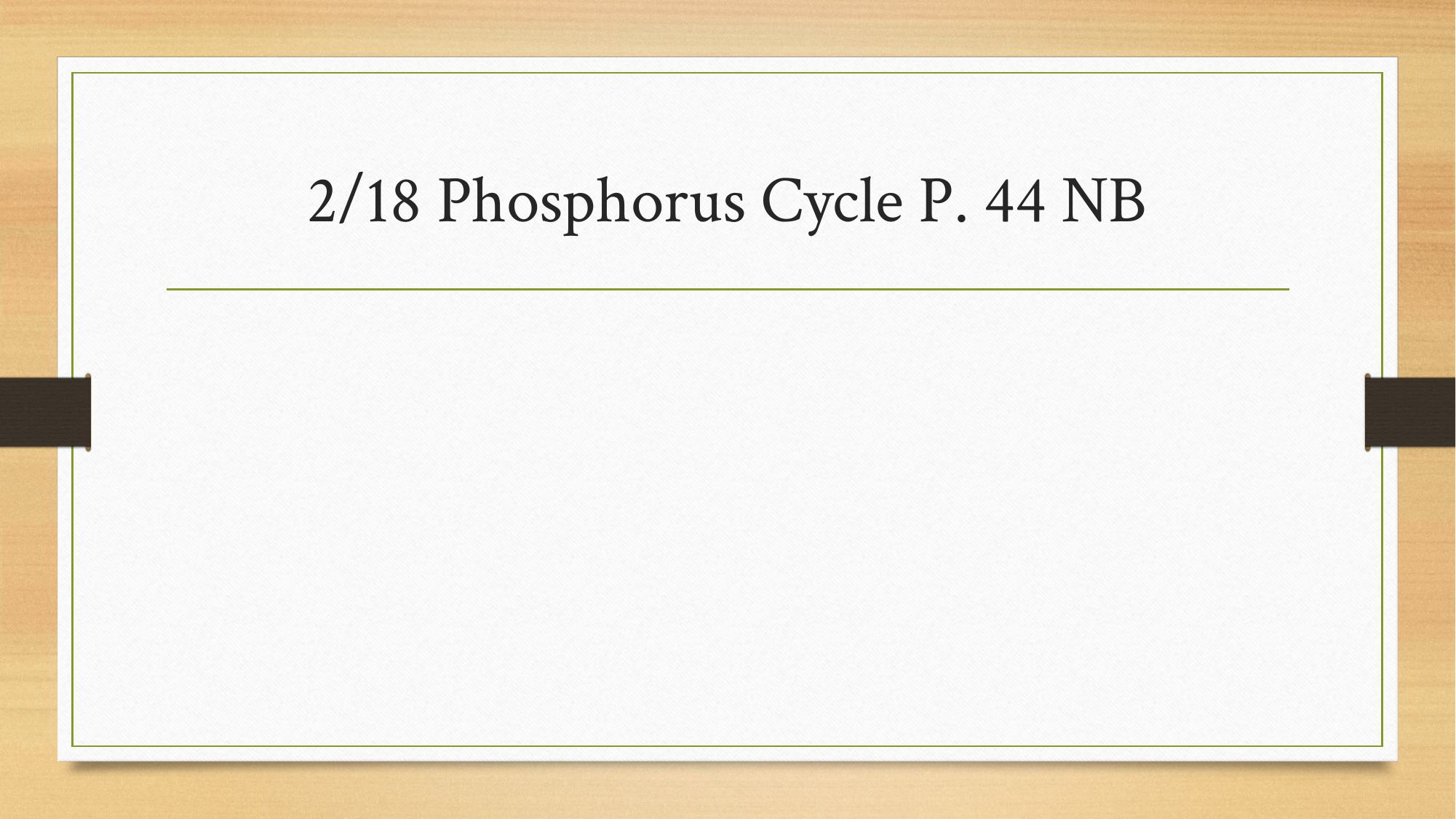

# 2/18 Phosphorus Cycle P. 44 NB